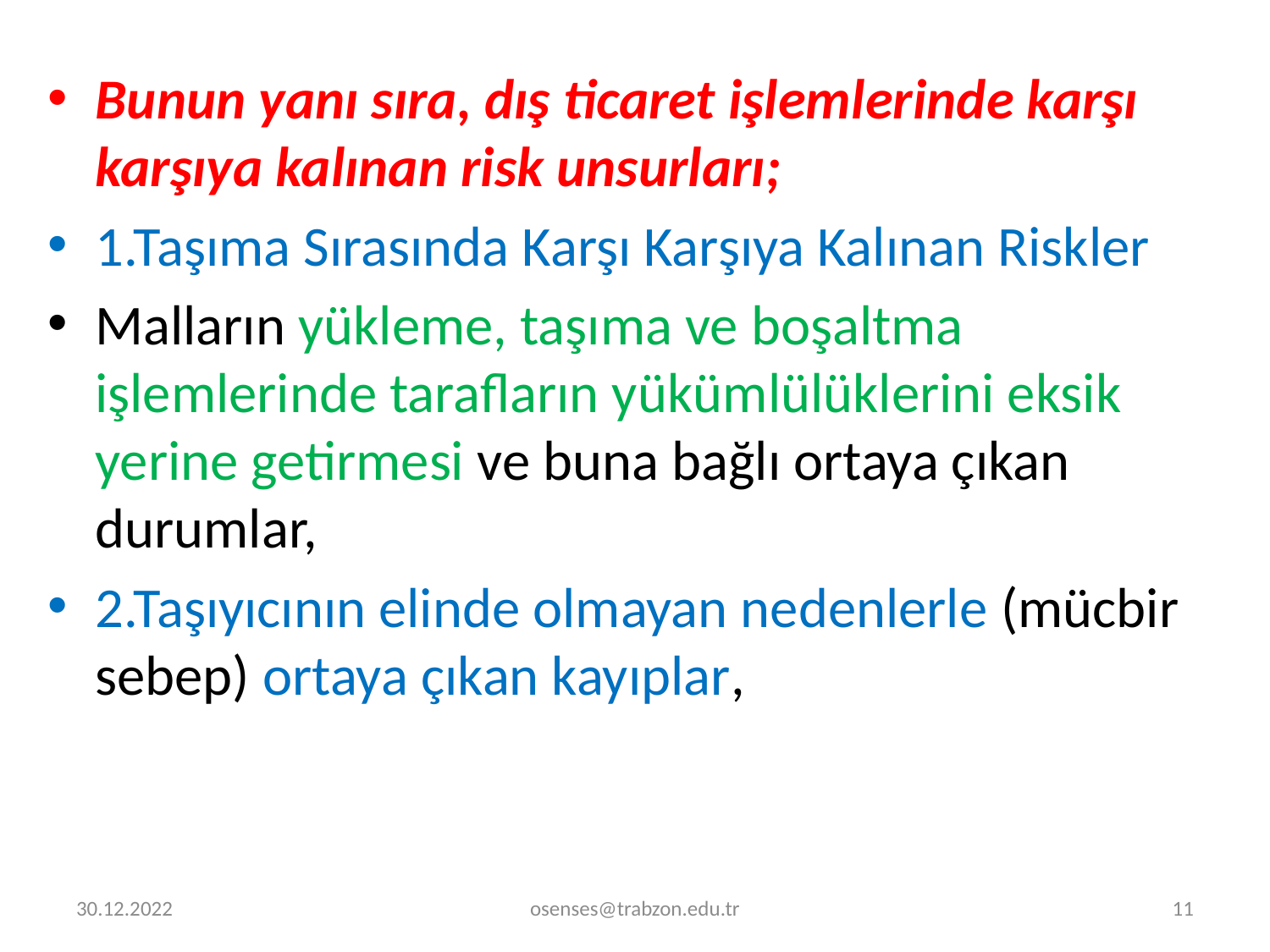

Bunun yanı sıra, dış ticaret işlemlerinde karşı karşıya kalınan risk unsurları;
1.Taşıma Sırasında Karşı Karşıya Kalınan Riskler
Malların yükleme, taşıma ve boşaltma işlemlerinde tarafların yüküm­lülüklerini eksik yerine getirmesi ve buna bağlı ortaya çıkan durum­lar,
2.Taşıyıcının elinde olmayan nedenlerle (mücbir sebep) ortaya çıkan kayıplar,

30.12.2022
osenses@trabzon.edu.tr
11